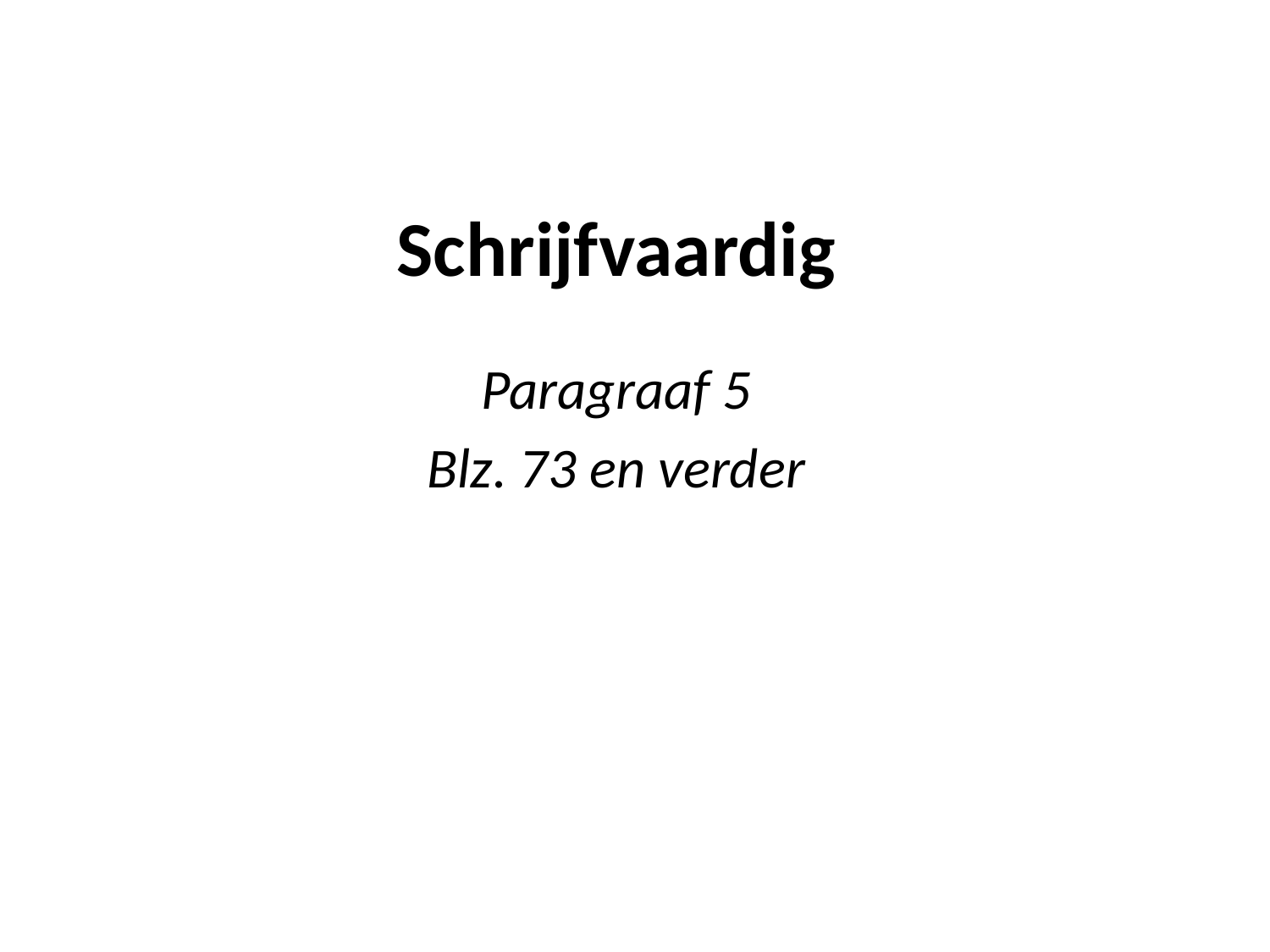

# Schrijfvaardig
Paragraaf 5
Blz. 73 en verder